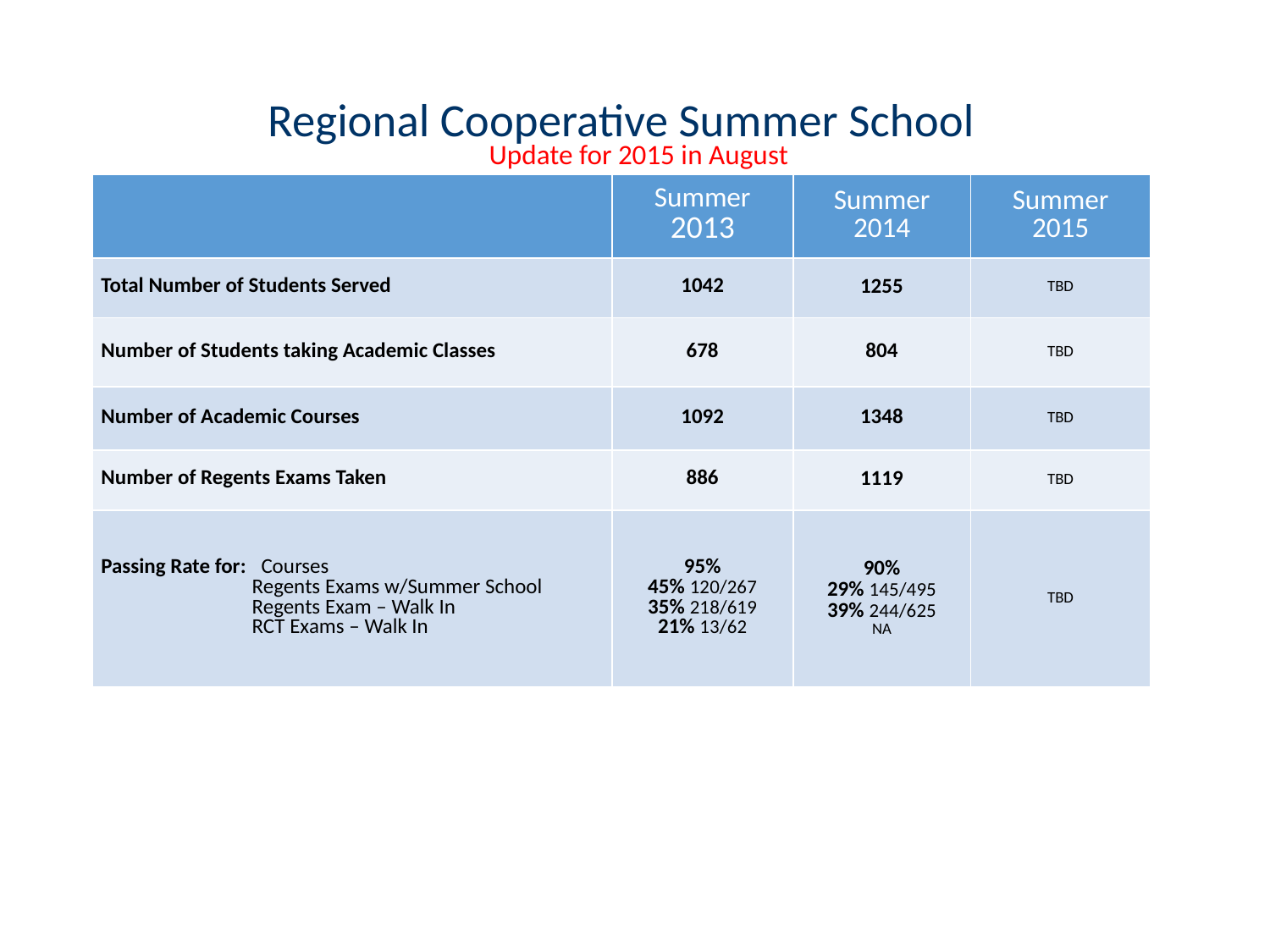

Regional Cooperative Summer School
Update for 2015 in August
|  | Summer 2013 | Summer 2014 | Summer 2015 |
| --- | --- | --- | --- |
| Total Number of Students Served | 1042 | 1255 | TBD |
| Number of Students taking Academic Classes | 678 | 804 | TBD |
| Number of Academic Courses | 1092 | 1348 | TBD |
| Number of Regents Exams Taken | 886 | 1119 | TBD |
| Passing Rate for: Courses Regents Exams w/Summer School Regents Exam – Walk In RCT Exams – Walk In | 95% 45% 120/267 35% 218/619 21% 13/62 | 90% 29% 145/495 39% 244/625 NA | TBD |